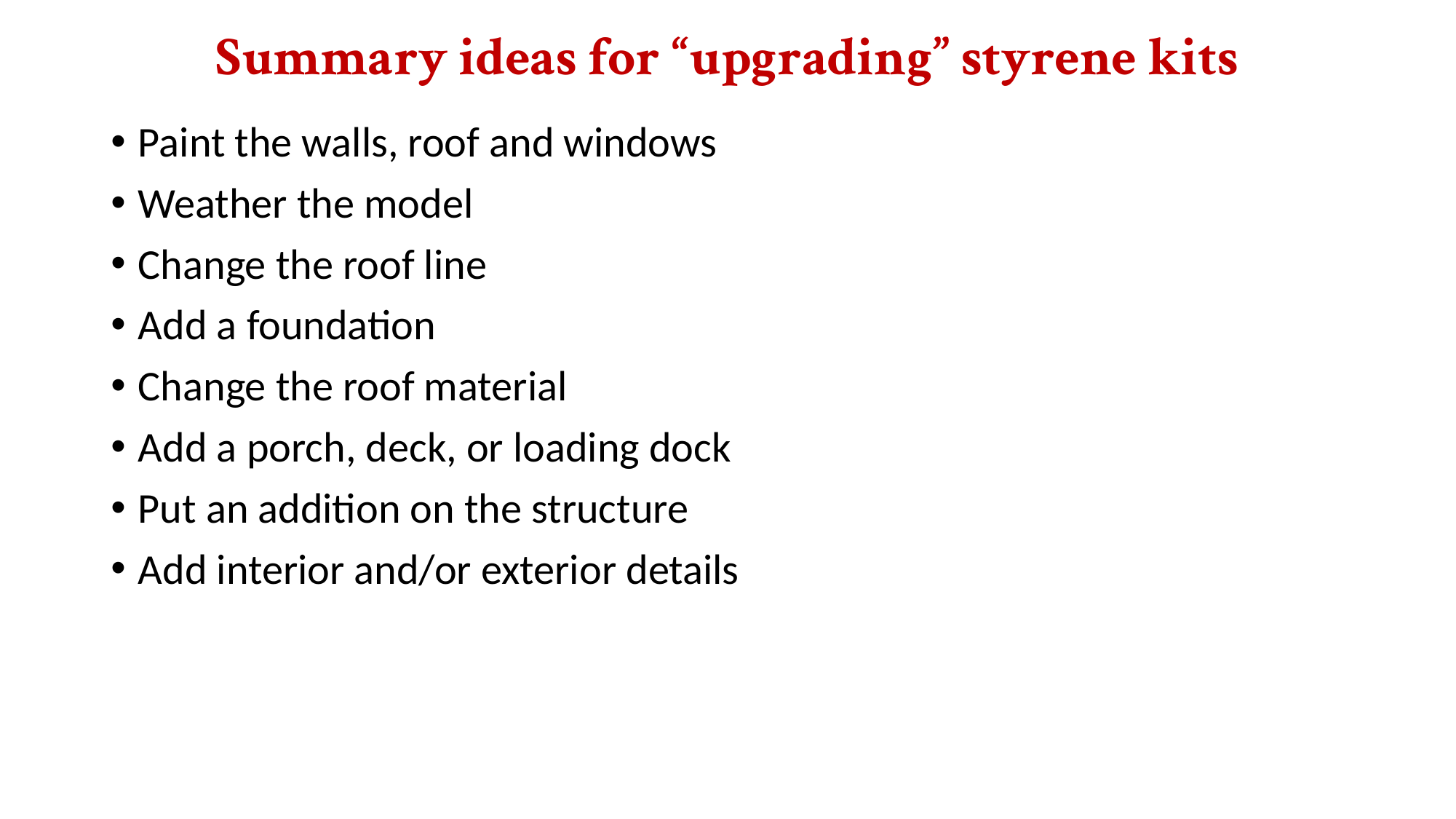

# Summary ideas for “upgrading” styrene kits
Paint the walls, roof and windows
Weather the model
Change the roof line
Add a foundation
Change the roof material
Add a porch, deck, or loading dock
Put an addition on the structure
Add interior and/or exterior details